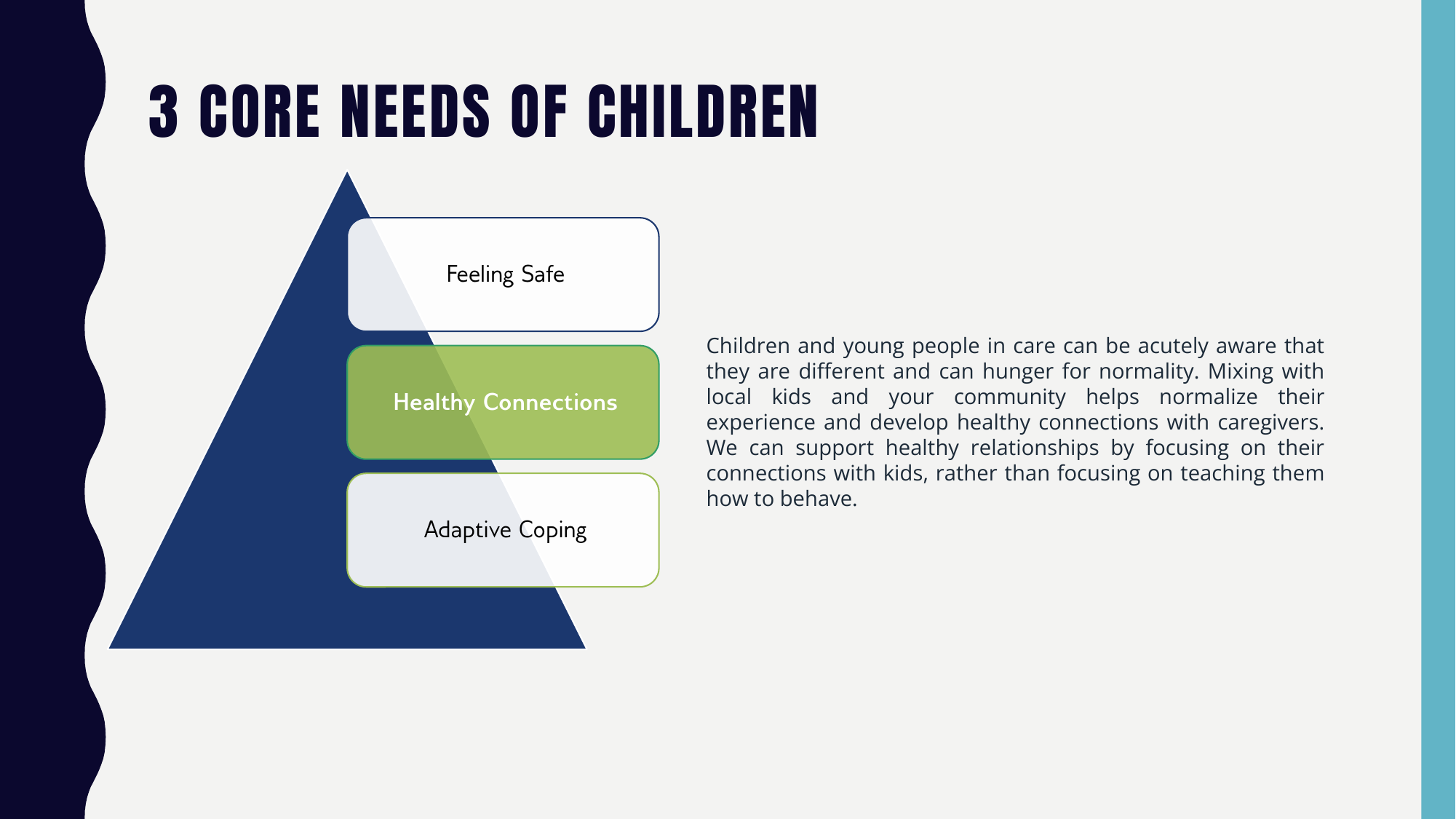

# 3 Core Needs of Children
Feeling Safe
Healthy Connections
Adaptive Coping
Children and young people in care can be acutely aware that they are different and can hunger for normality. Mixing with local kids and your community helps normalize their experience and develop healthy connections with caregivers. We can support healthy relationships by focusing on their connections with kids, rather than focusing on teaching them how to behave.